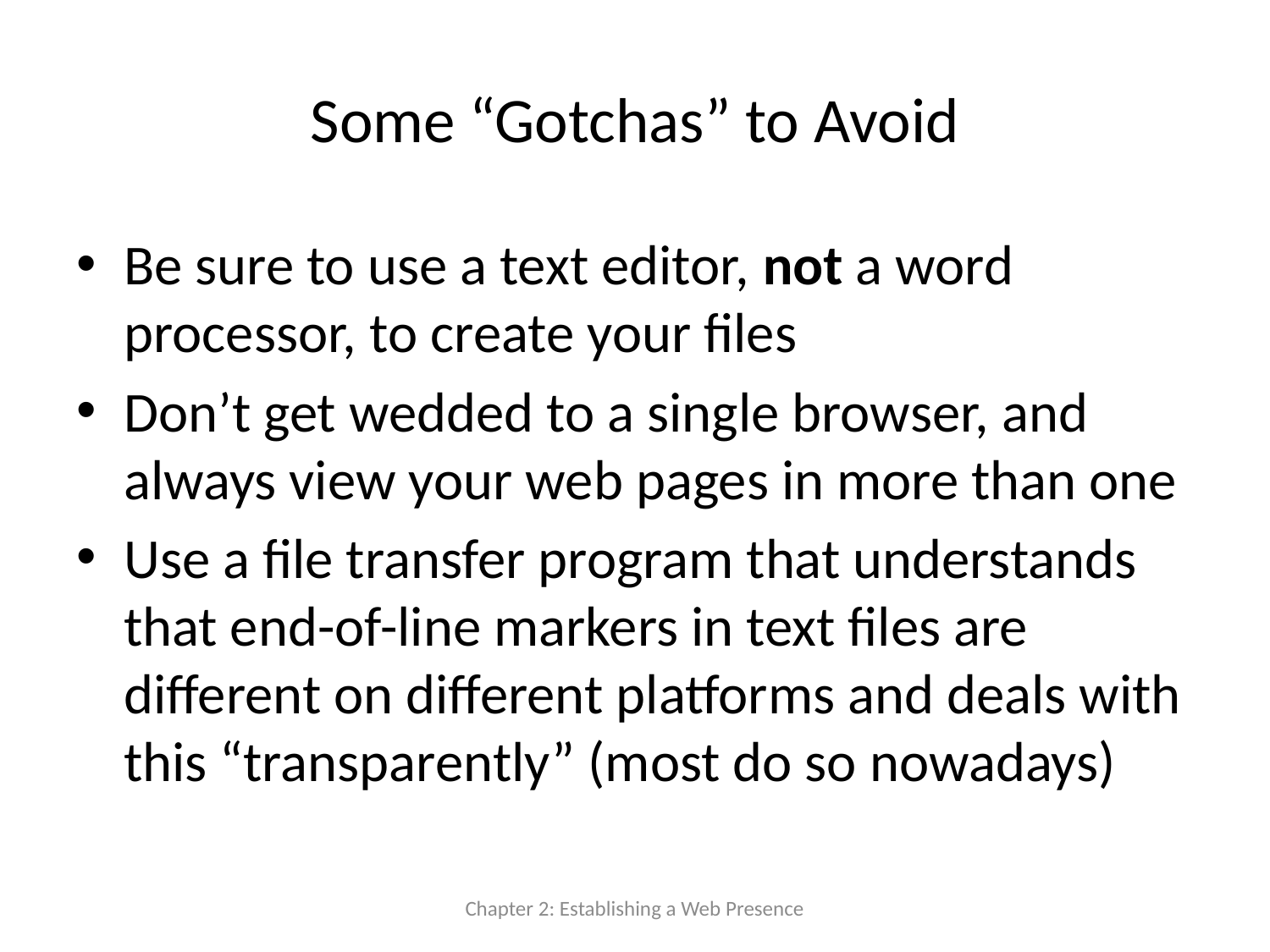

# Some “Gotchas” to Avoid
Be sure to use a text editor, not a word processor, to create your files
Don’t get wedded to a single browser, and always view your web pages in more than one
Use a file transfer program that understands that end-of-line markers in text files are different on different platforms and deals with this “transparently” (most do so nowadays)
Chapter 2: Establishing a Web Presence